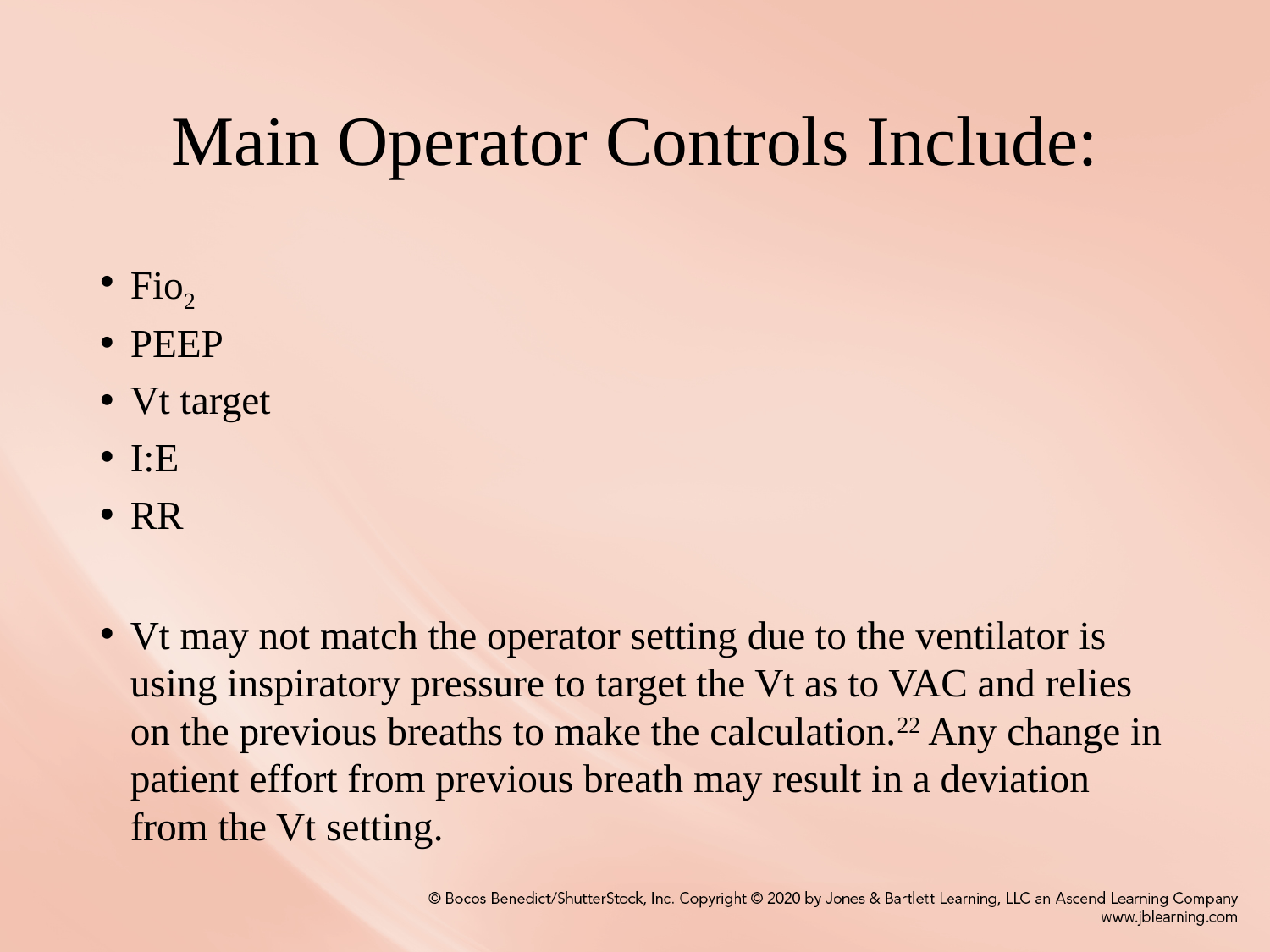

# Main Operator Controls Include:
Fio2
PEEP
Vt target
I:E
RR

Vt may not match the operator setting due to the ventilator is using inspiratory pressure to target the Vt as to VAC and relies on the previous breaths to make the calculation.22 Any change in patient effort from previous breath may result in a deviation from the Vt setting.